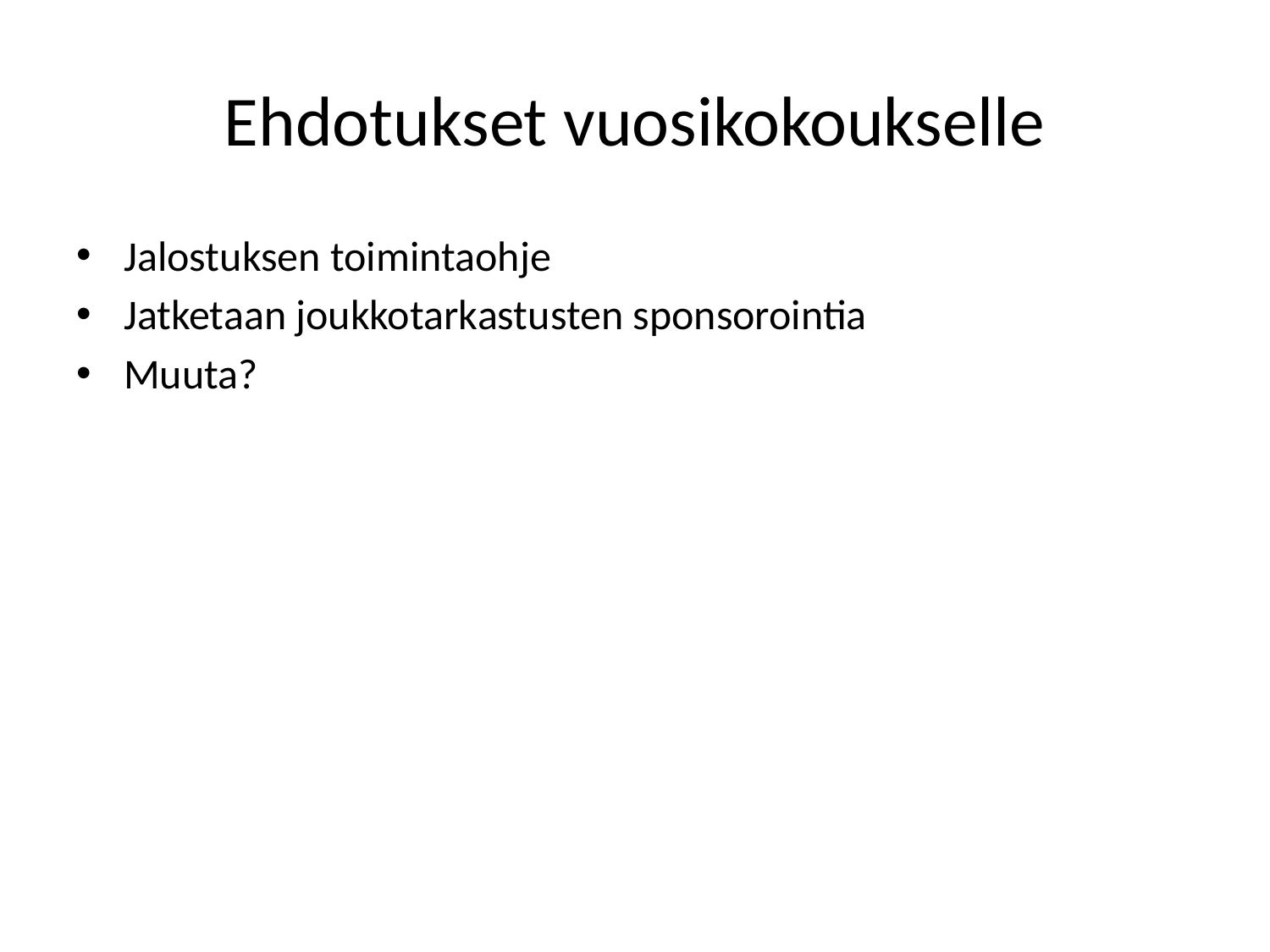

# Ehdotukset vuosikokoukselle
Jalostuksen toimintaohje
Jatketaan joukkotarkastusten sponsorointia
Muuta?